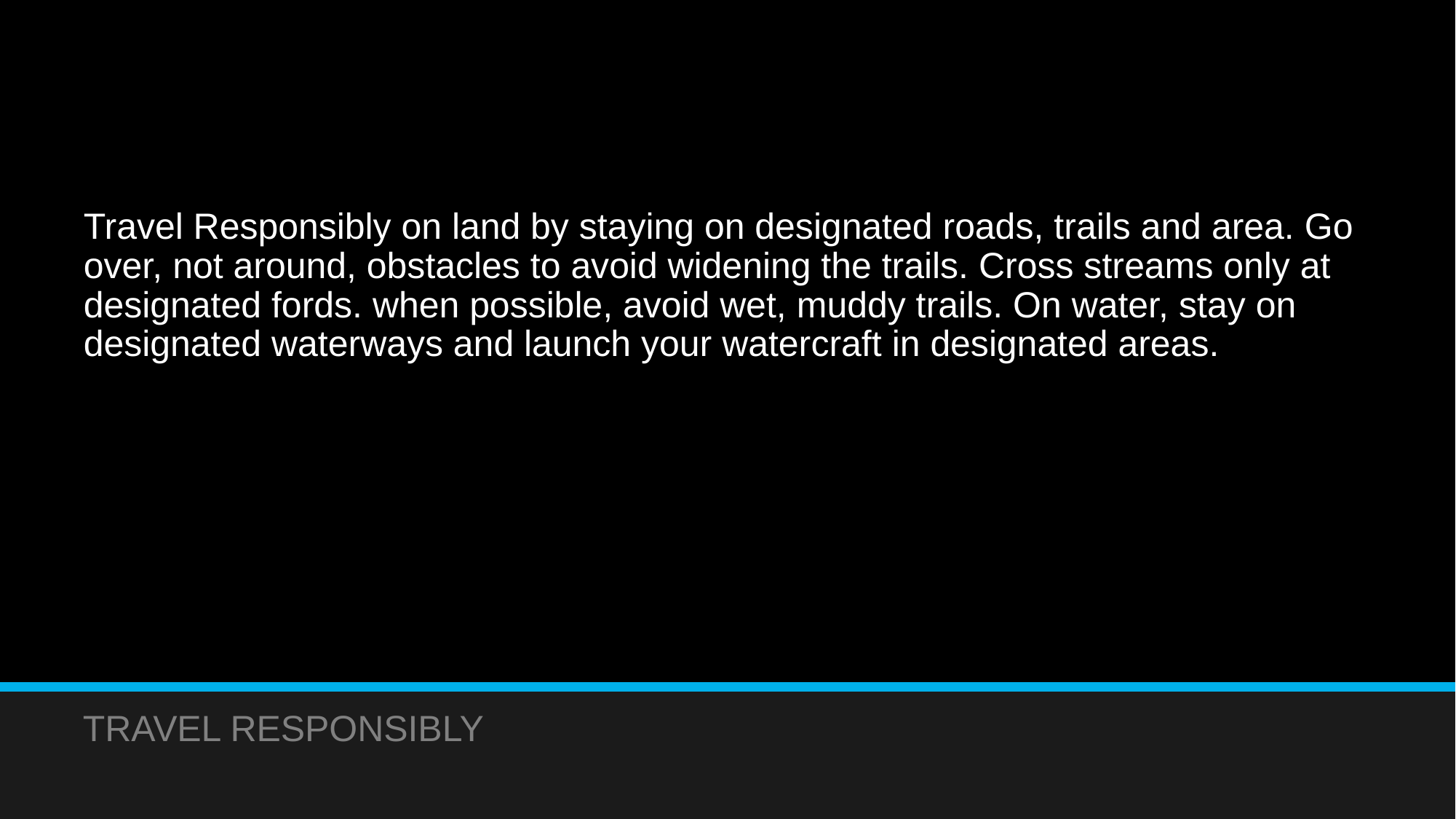

# Travel Responsibly on land by staying on designated roads, trails and area. Go over, not around, obstacles to avoid widening the trails. Cross streams only at designated fords. when possible, avoid wet, muddy trails. On water, stay on designated waterways and launch your watercraft in designated areas.
TRAVEL RESPONSIBLY